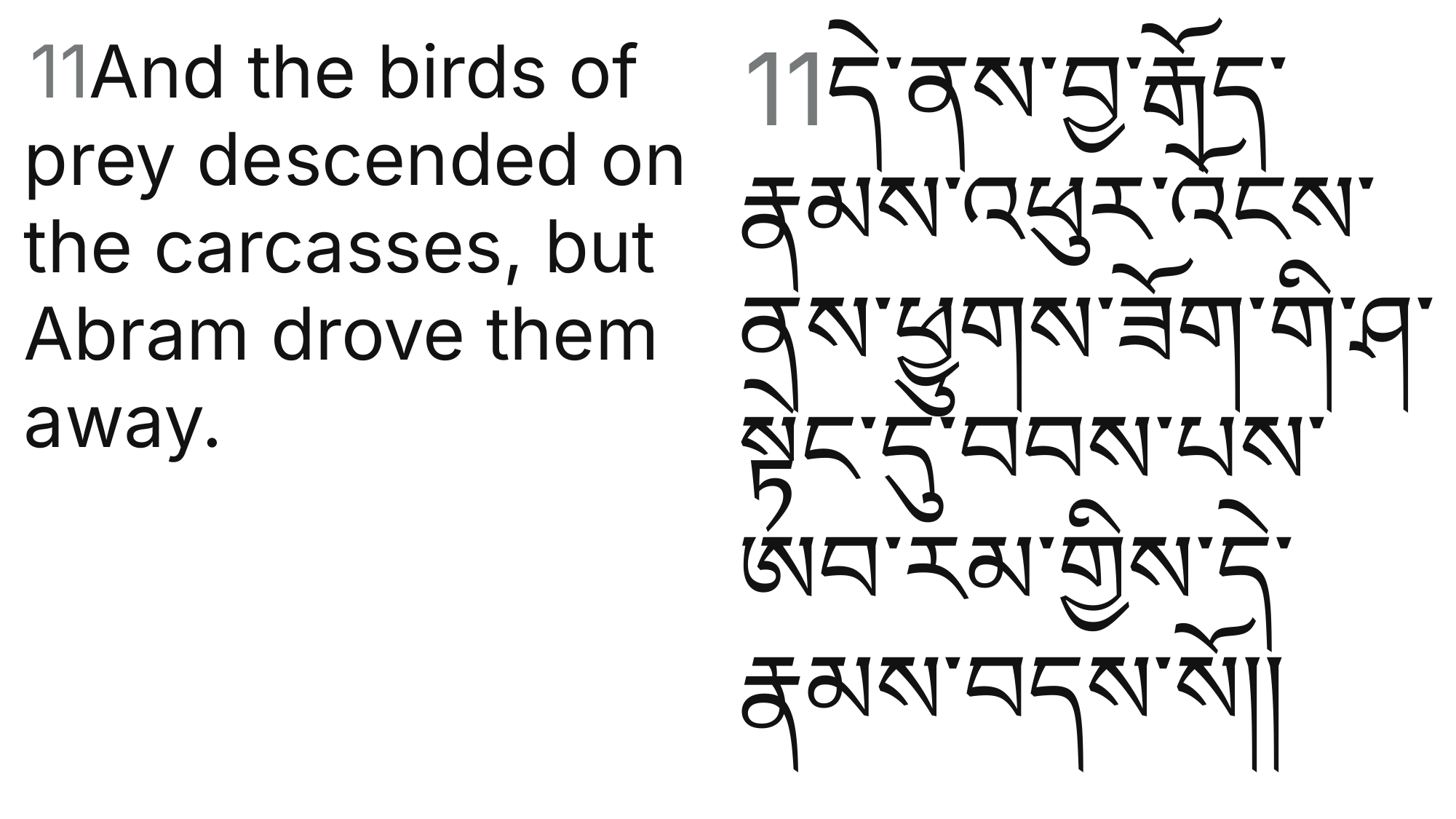

11དེ་ནས་བྱ་རྒོད་རྣམས་འཕུར་འོངས་ནས་ཕྱུགས་ཟོག་གི་ཤ་སྟེང་དུ་བབས་པས་ཨབ་རམ་གྱིས་དེ་རྣམས་བདས༌སོ།།
 11And the birds of prey descended on the carcasses, but Abram drove them away.